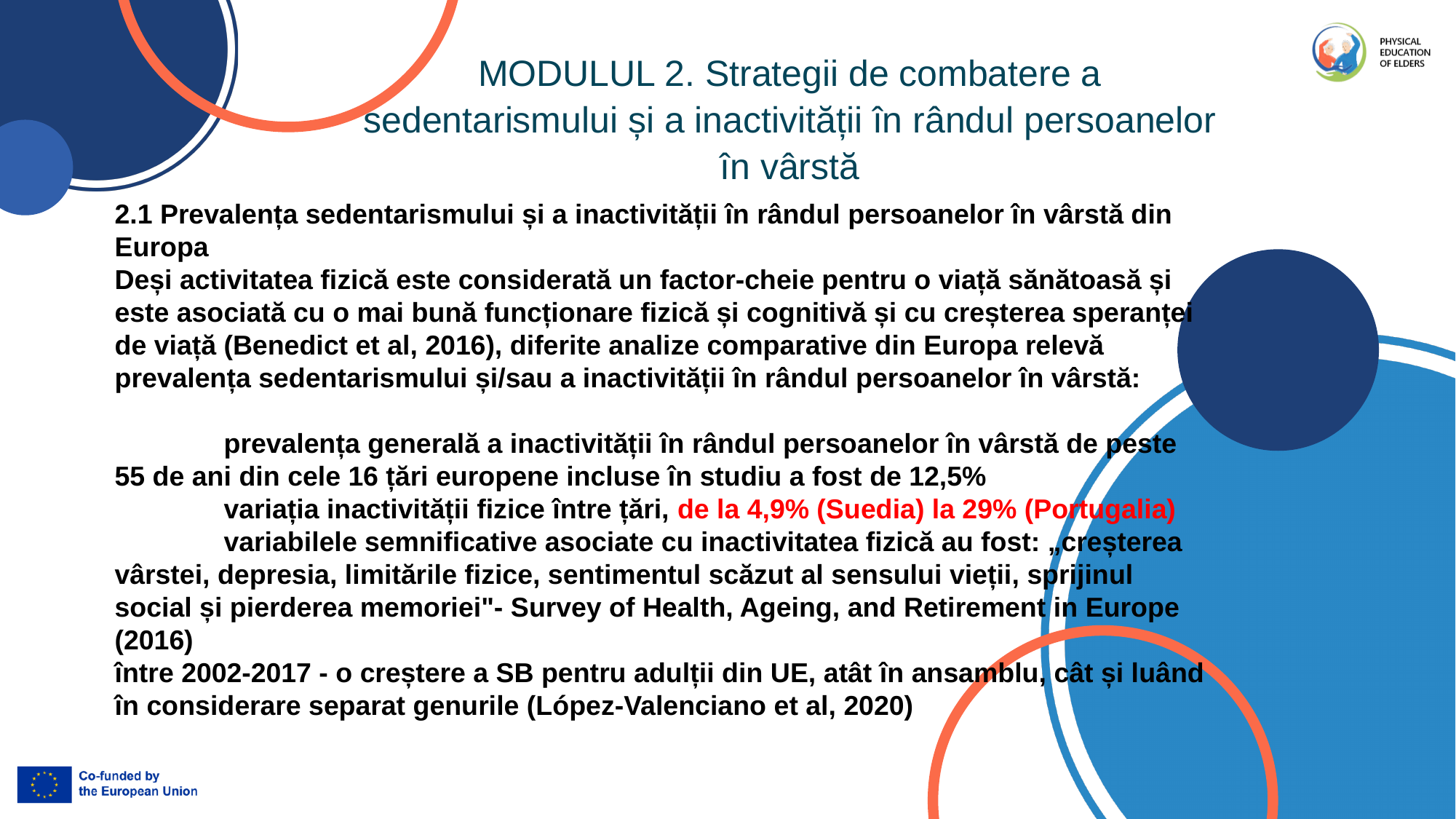

MODULUL 2. Strategii de combatere a sedentarismului și a inactivității în rândul persoanelor în vârstă
2.1 Prevalența sedentarismului și a inactivității în rândul persoanelor în vârstă din Europa
Deși activitatea fizică este considerată un factor-cheie pentru o viață sănătoasă și este asociată cu o mai bună funcționare fizică și cognitivă și cu creșterea speranței de viață (Benedict et al, 2016), diferite analize comparative din Europa relevă prevalența sedentarismului și/sau a inactivității în rândul persoanelor în vârstă:

	prevalența generală a inactivității în rândul persoanelor în vârstă de peste 55 de ani din cele 16 țări europene incluse în studiu a fost de 12,5%
	variația inactivității fizice între țări, de la 4,9% (Suedia) la 29% (Portugalia)
	variabilele semnificative asociate cu inactivitatea fizică au fost: „creșterea vârstei, depresia, limitările fizice, sentimentul scăzut al sensului vieții, sprijinul social și pierderea memoriei"- Survey of Health, Ageing, and Retirement in Europe (2016)
între 2002-2017 - o creștere a SB pentru adulții din UE, atât în ansamblu, cât și luând în considerare separat genurile (López-Valenciano et al, 2020)